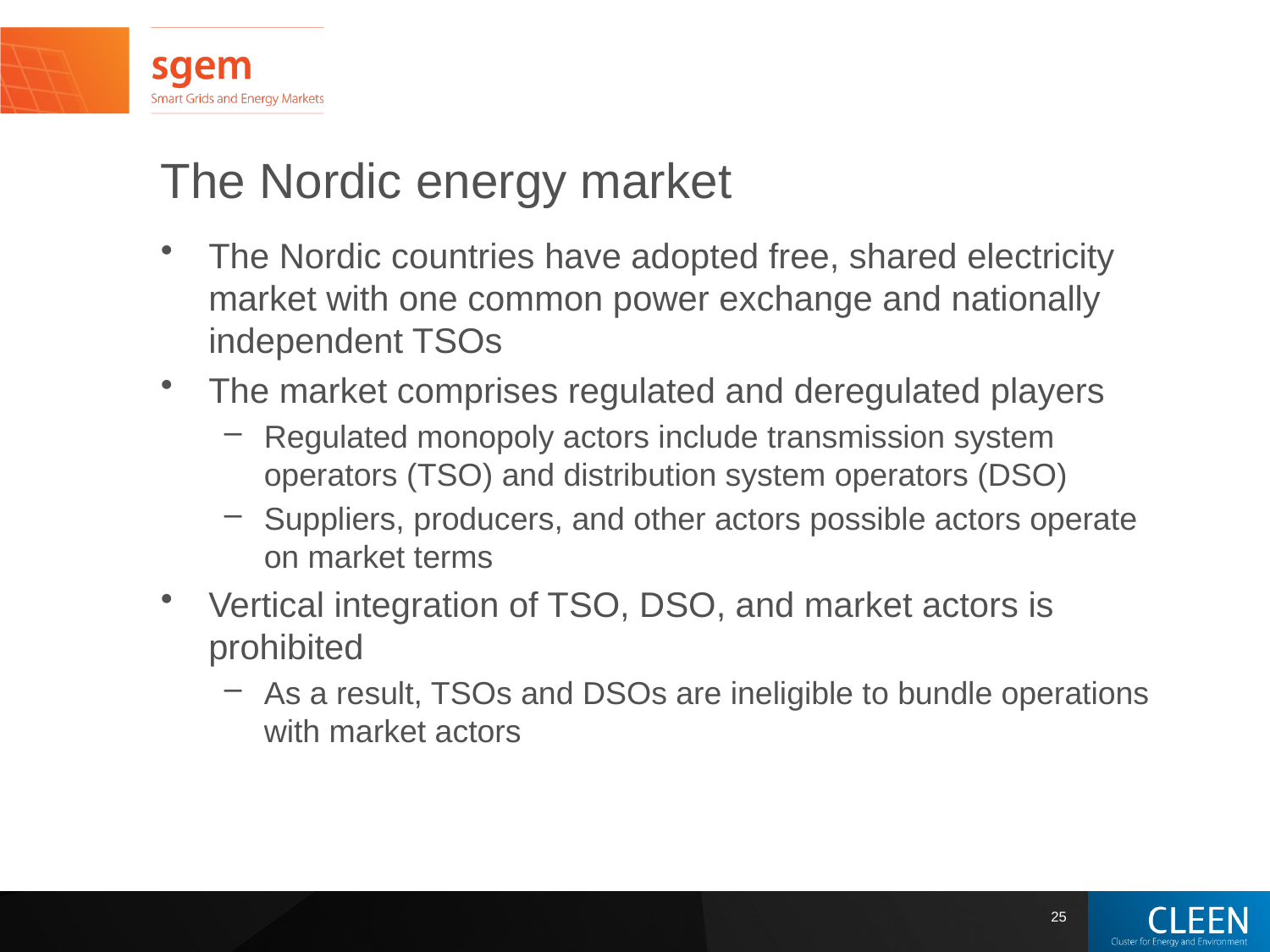

# The Nordic energy market
The Nordic countries have adopted free, shared electricity market with one common power exchange and nationally independent TSOs
The market comprises regulated and deregulated players
Regulated monopoly actors include transmission system operators (TSO) and distribution system operators (DSO)
Suppliers, producers, and other actors possible actors operate on market terms
Vertical integration of TSO, DSO, and market actors is prohibited
As a result, TSOs and DSOs are ineligible to bundle operations with market actors
25